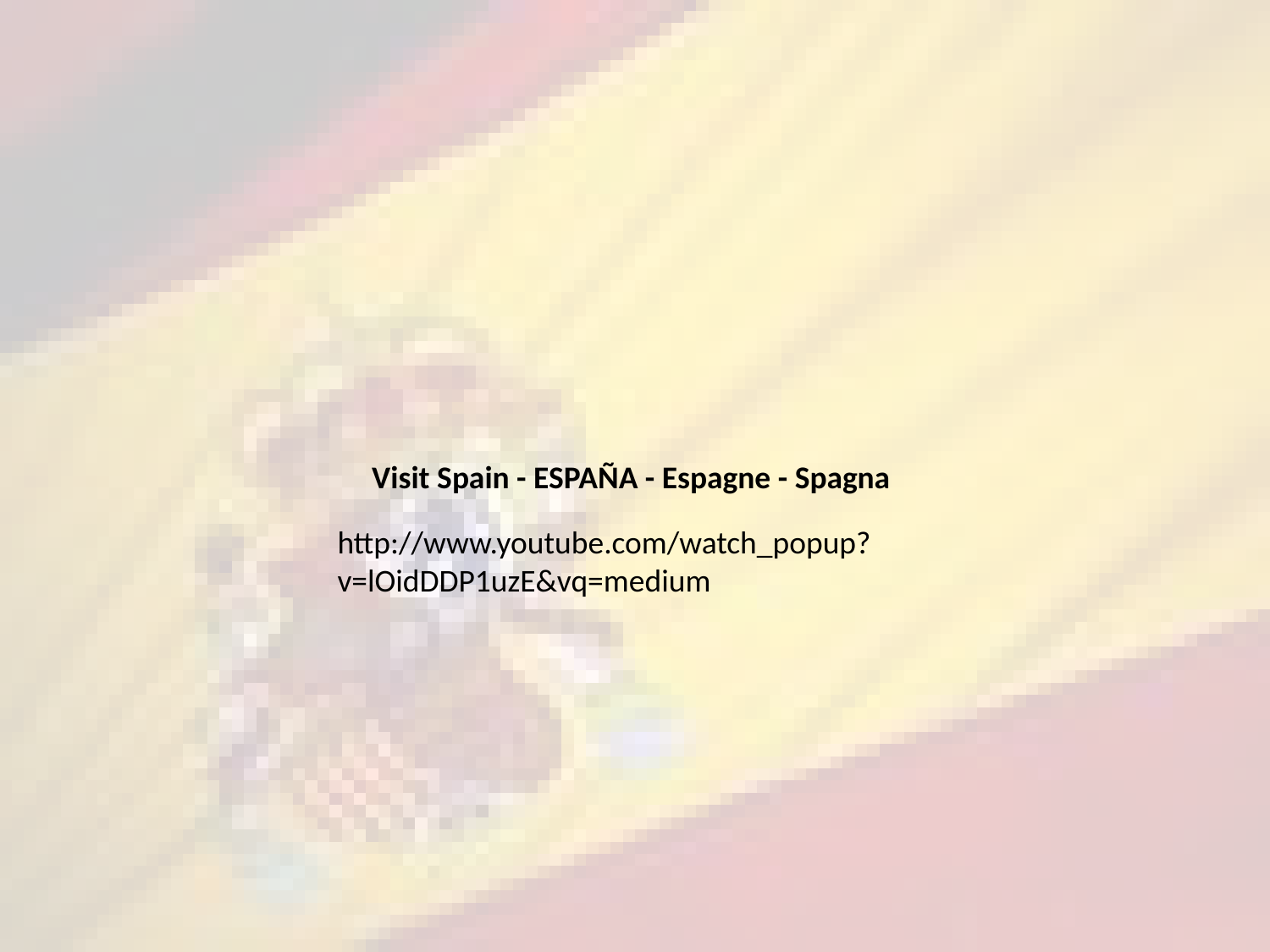

Visit Spain - ESPAÑA - Espagne - Spagna
http://www.youtube.com/watch_popup?v=lOidDDP1uzE&vq=medium